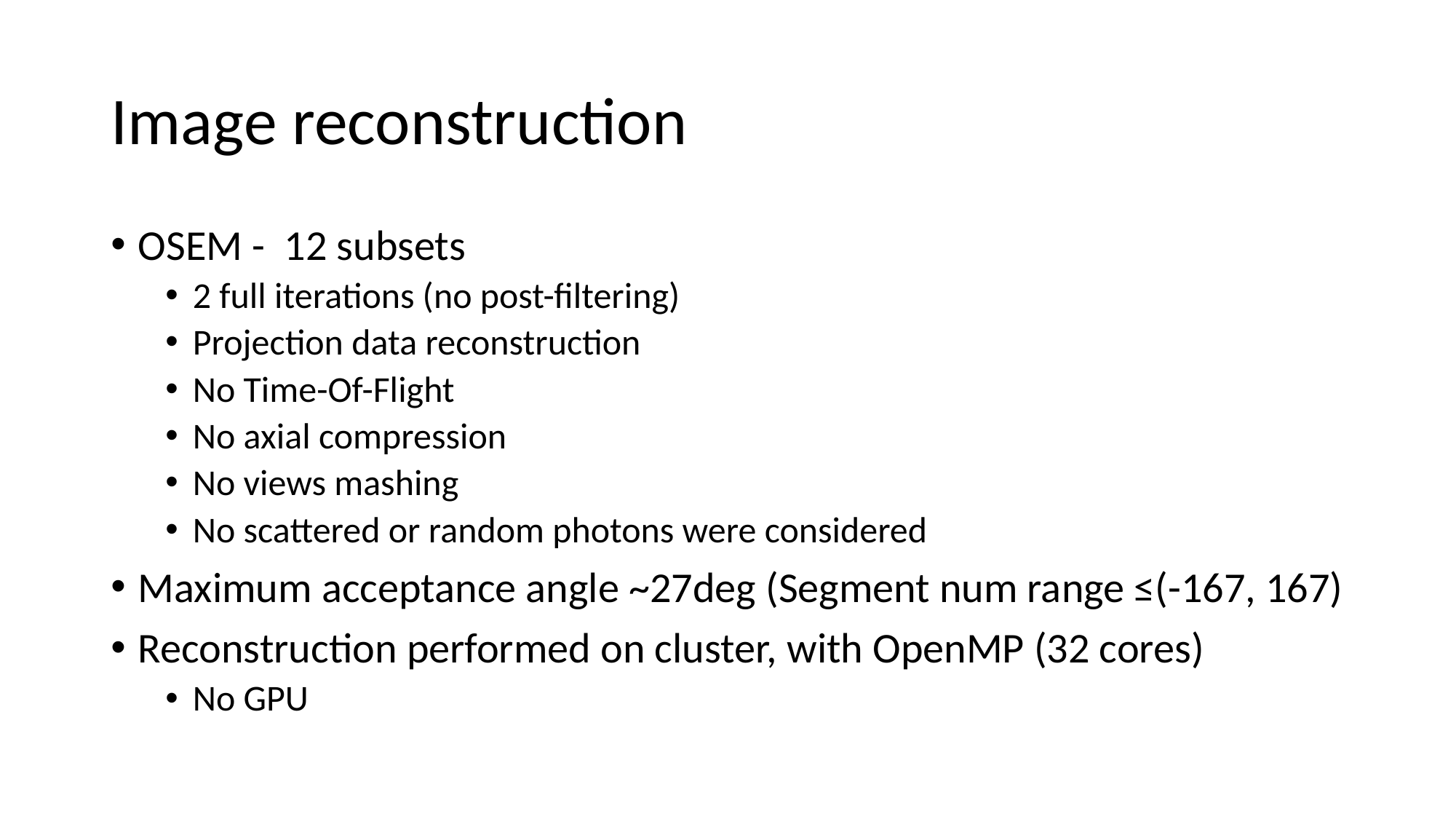

# Image reconstruction
OSEM -  12 subsets
2 full iterations (no post-filtering)
Projection data reconstruction
No Time-Of-Flight
No axial compression
No views mashing
No scattered or random photons were considered
Maximum acceptance angle ~27deg (Segment num range ≤(-167, 167)
Reconstruction performed on cluster, with OpenMP (32 cores)
No GPU